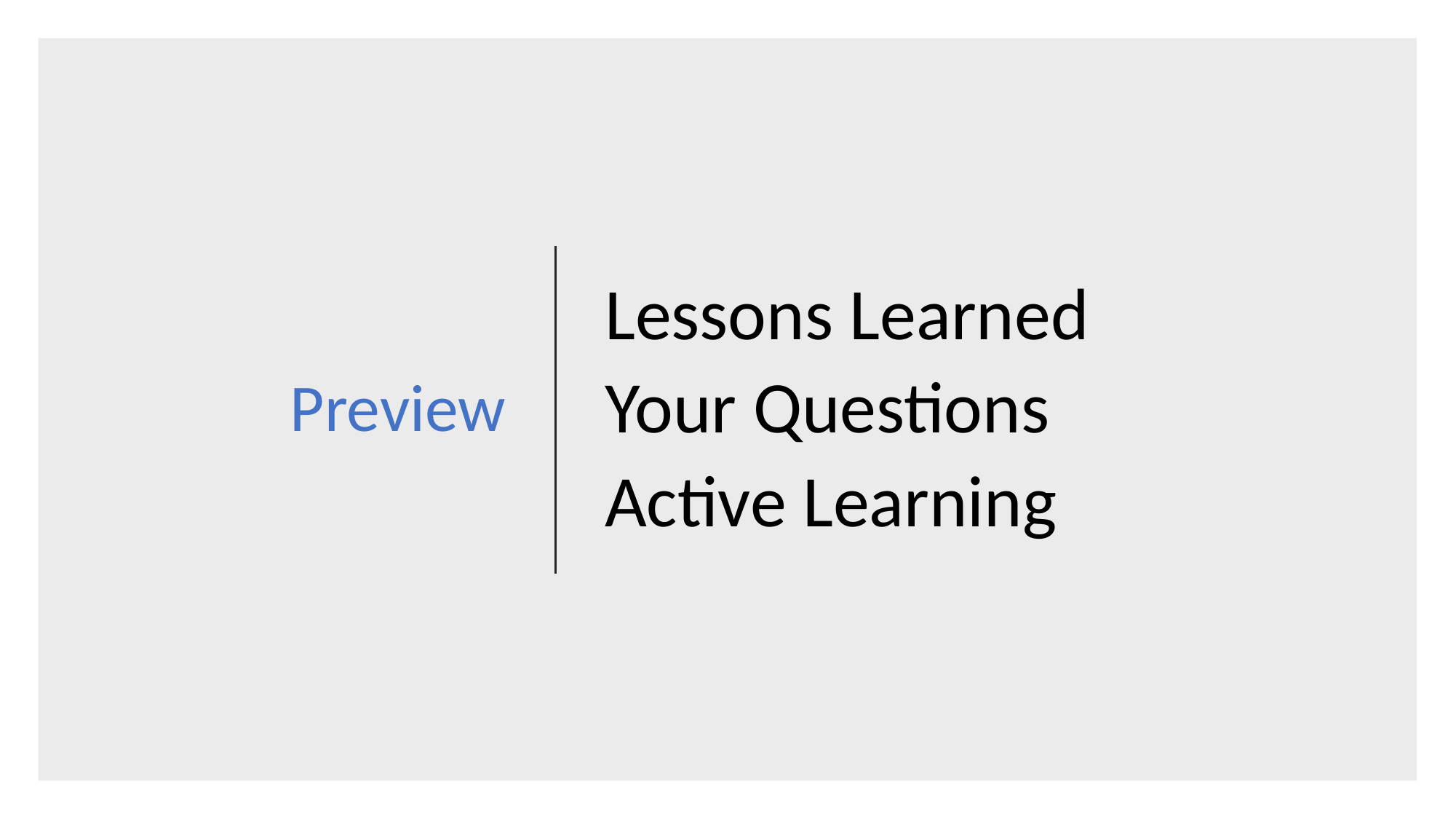

# Preview
Lessons Learned
Your Questions
Active Learning